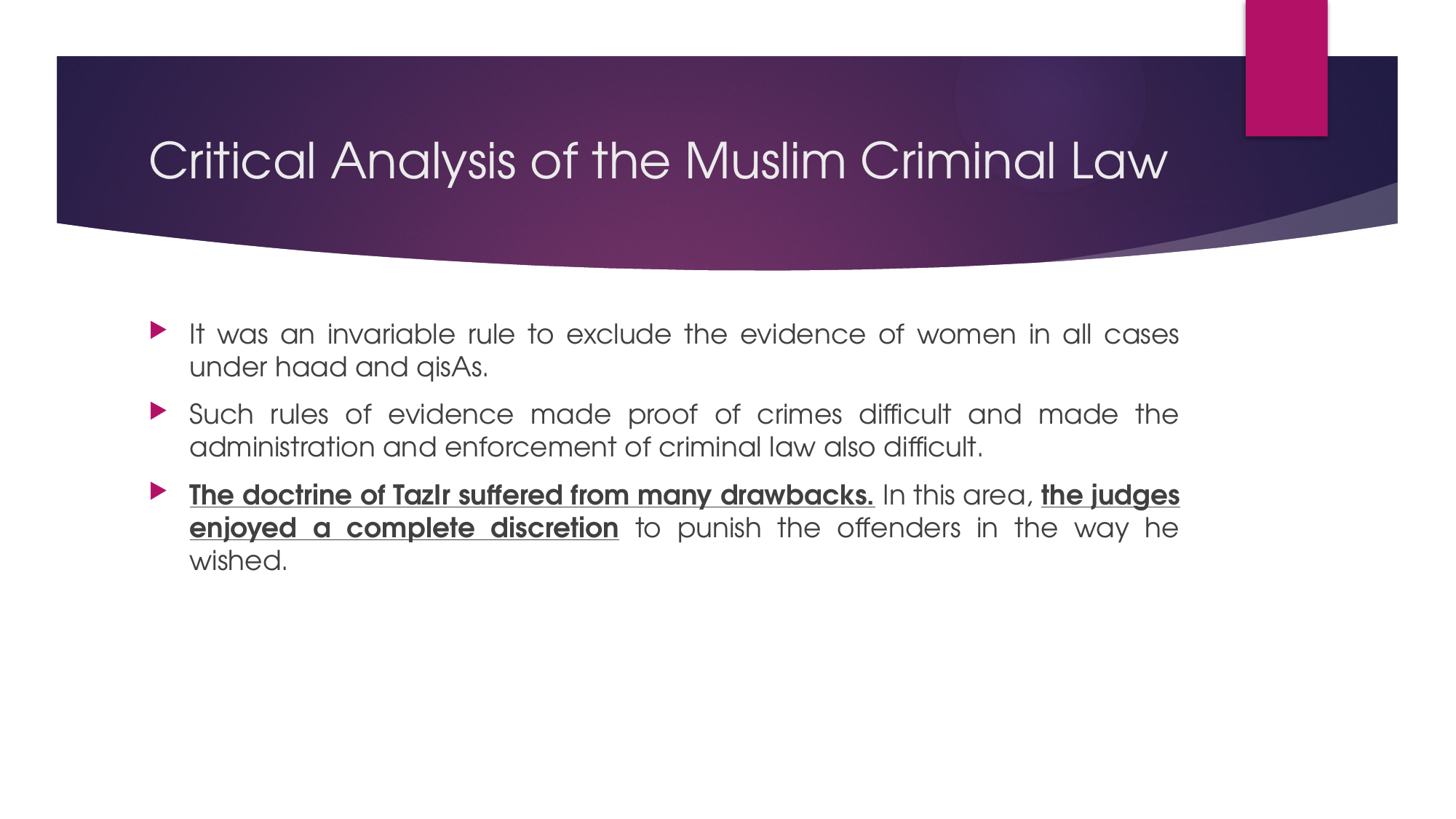

# Critical Analysis of the Muslim Criminal Law
It was an invariable rule to exclude the evidence of women in all cases under haad and qisAs.
Such rules of evidence made proof of crimes difficult and made the administration and enforcement of criminal law also difficult.
The doctrine of TazIr suffered from many drawbacks. In this area, the judges enjoyed a complete discretion to punish the offenders in the way he wished.